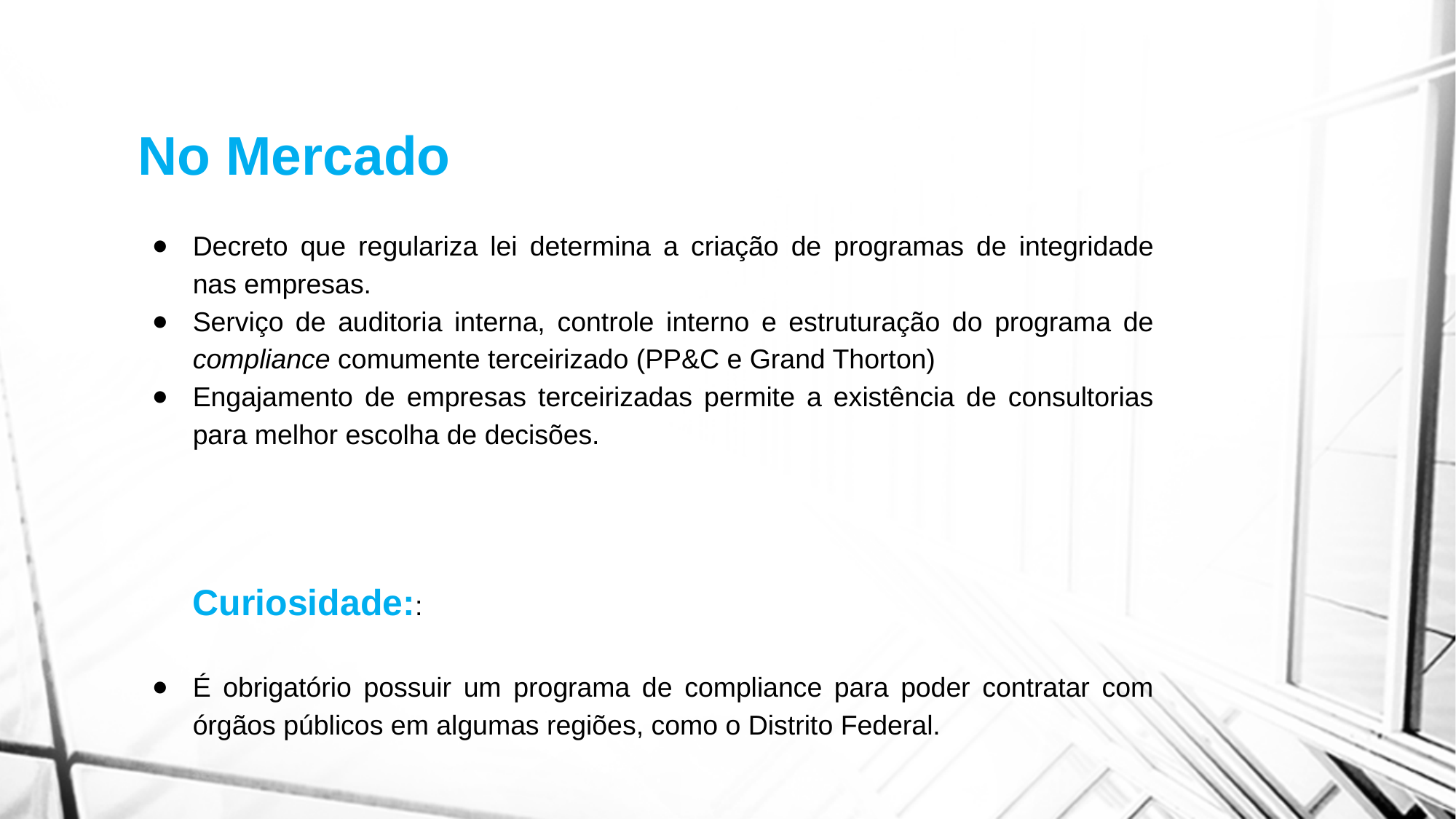

# No Mercado
Decreto que regulariza lei determina a criação de programas de integridade nas empresas.
Serviço de auditoria interna, controle interno e estruturação do programa de compliance comumente terceirizado (PP&C e Grand Thorton)
Engajamento de empresas terceirizadas permite a existência de consultorias para melhor escolha de decisões.

Curiosidade::
É obrigatório possuir um programa de compliance para poder contratar com órgãos públicos em algumas regiões, como o Distrito Federal.